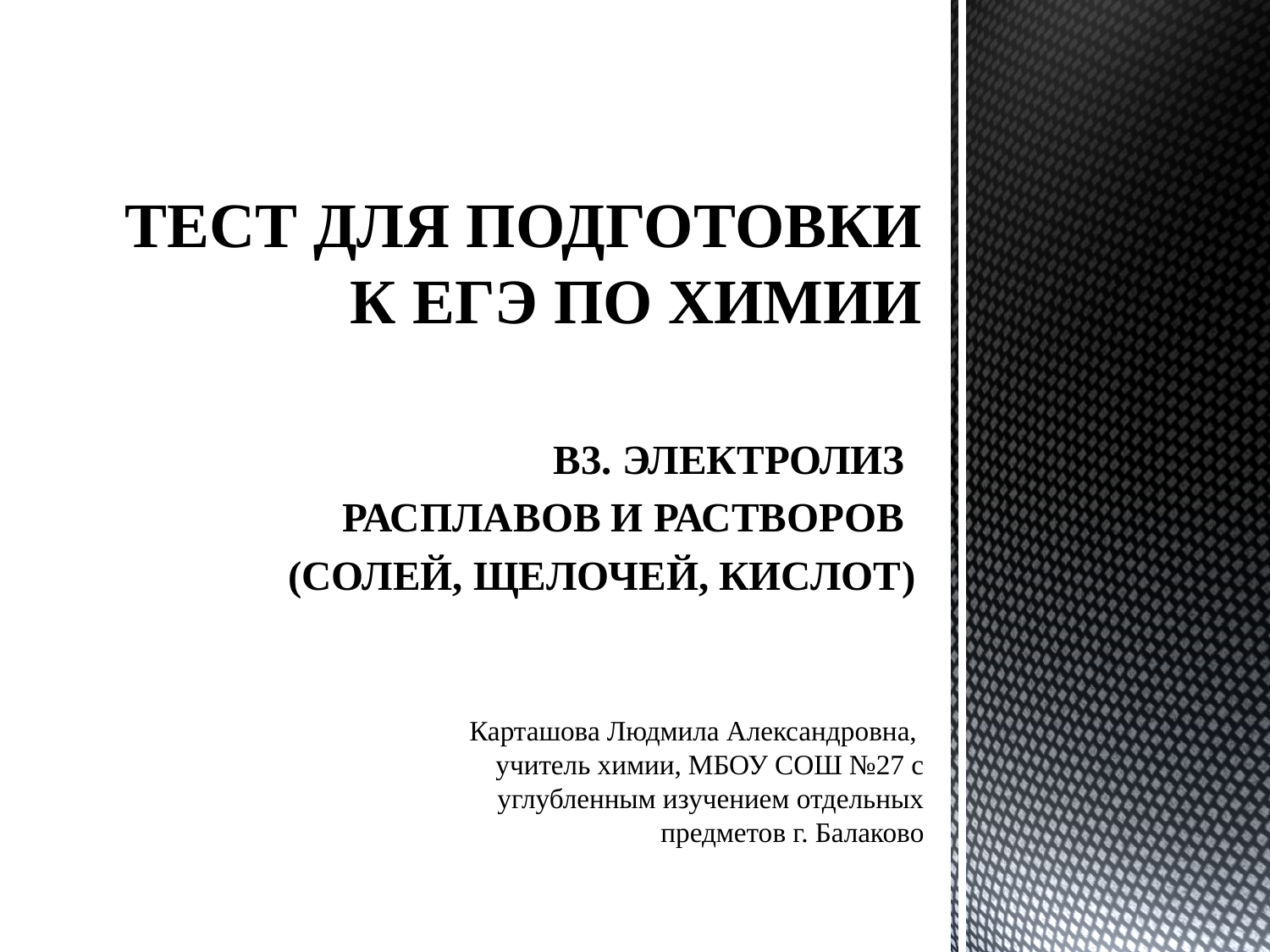

# Тест для подготовки к ЕГЭ по химии
В3. Электролиз
расплавов и растворов
(солей, щелочей, кислот)
Карташова Людмила Александровна,
учитель химии, МБОУ СОШ №27 с углубленным изучением отдельных предметов г. Балаково